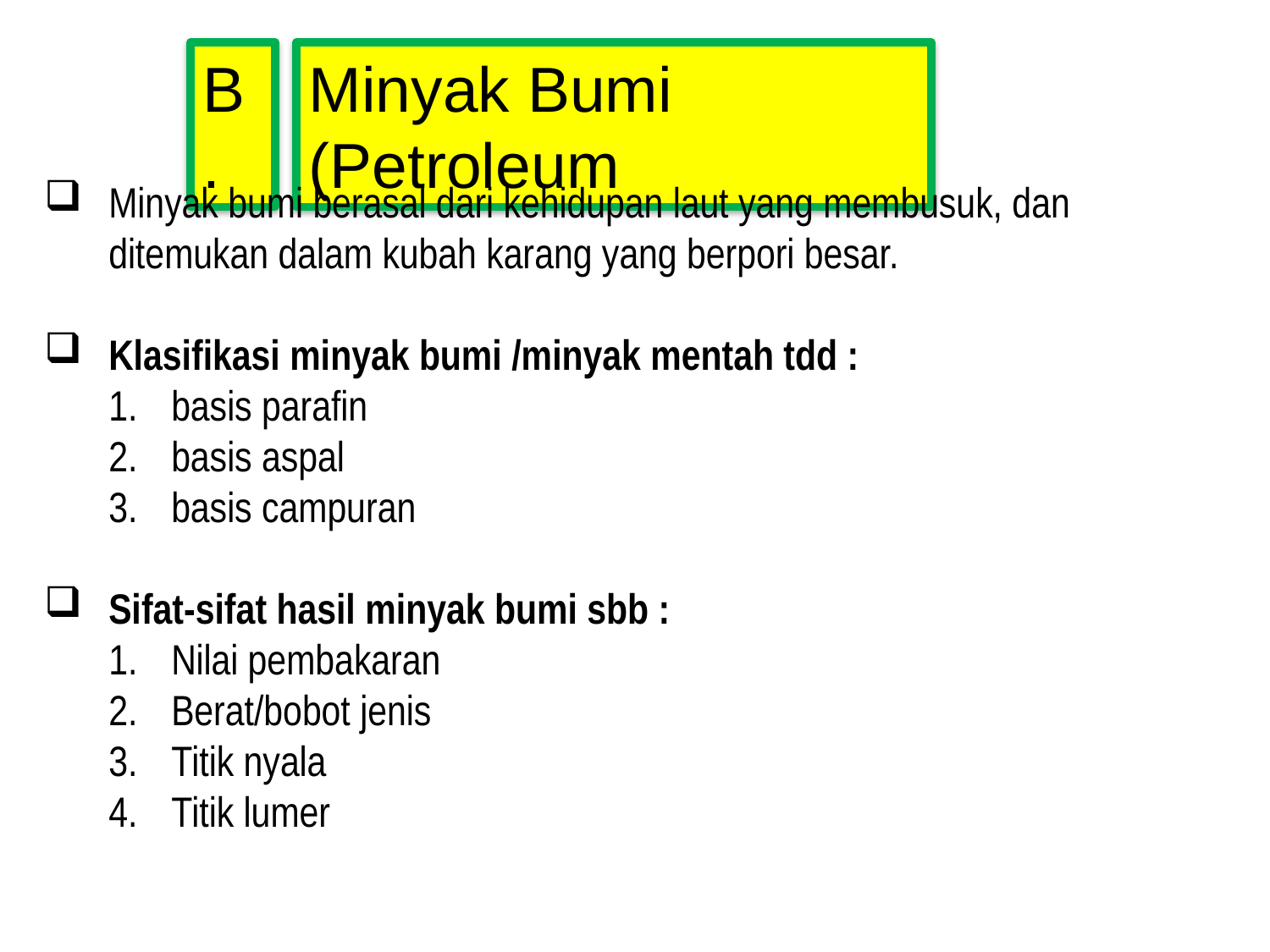

B.
Minyak Bumi (Petroleum
Minyak bumi berasal dari kehidupan laut yang membusuk, dan  ditemukan dalam kubah karang yang berpori besar.

Klasifikasi minyak bumi /minyak mentah tdd :
basis parafin
basis aspal
basis campuran

Sifat-sifat hasil minyak bumi sbb :
Nilai pembakaran
Berat/bobot jenis
Titik nyala
Titik lumer